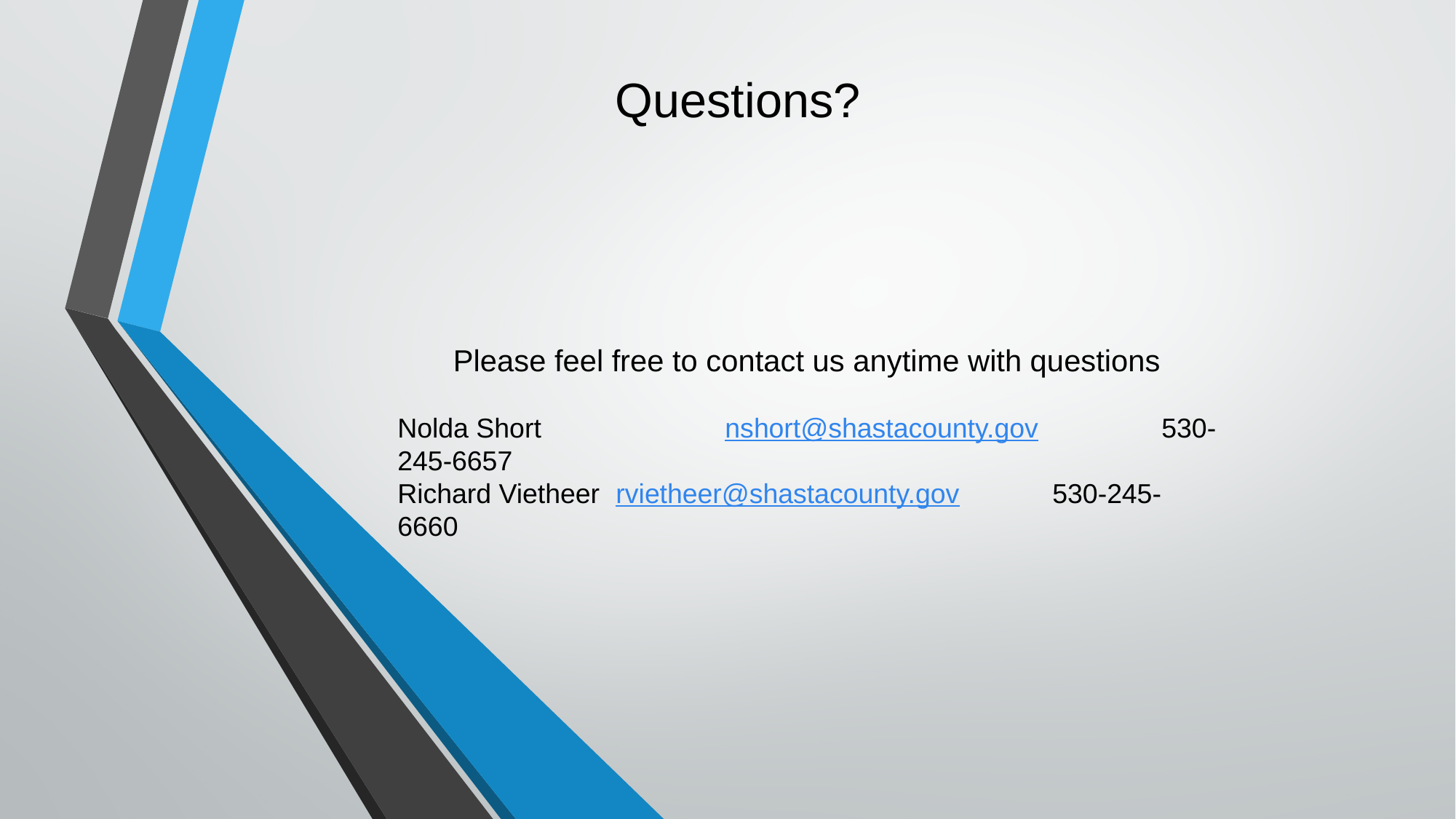

Questions?
Please feel free to contact us anytime with questions

Nolda Short		nshort@shastacounty.gov		530-245-6657
Richard Vietheer 	rvietheer@shastacounty.gov	530-245-6660